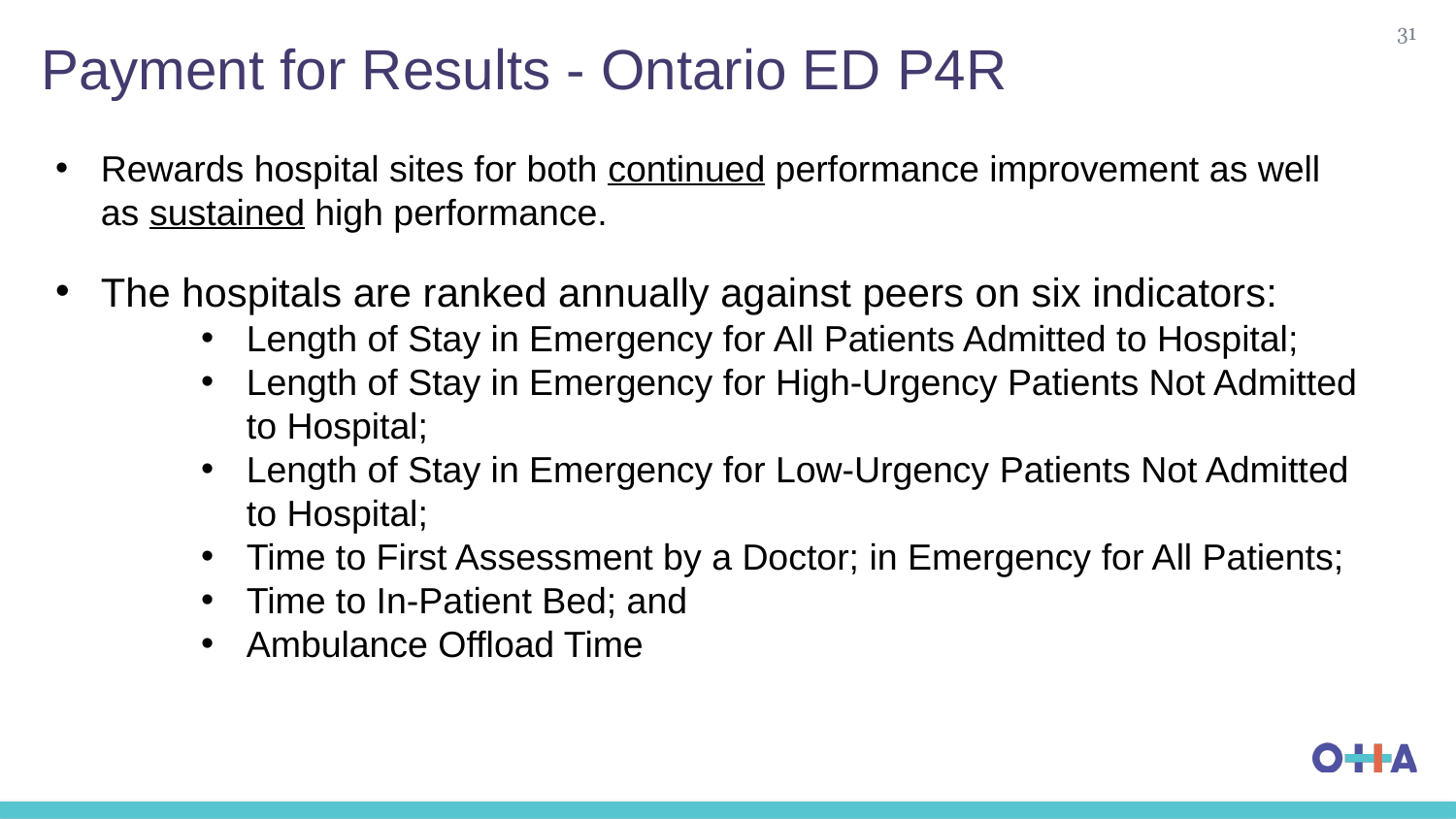

31
# Payment for Results - Ontario ED P4R
Rewards hospital sites for both continued performance improvement as well as sustained high performance.

The hospitals are ranked annually against peers on six indicators:
Length of Stay in Emergency for All Patients Admitted to Hospital;
Length of Stay in Emergency for High-Urgency Patients Not Admitted to Hospital;
Length of Stay in Emergency for Low-Urgency Patients Not Admitted to Hospital;
Time to First Assessment by a Doctor; in Emergency for All Patients;
Time to In-Patient Bed; and
Ambulance Offload Time